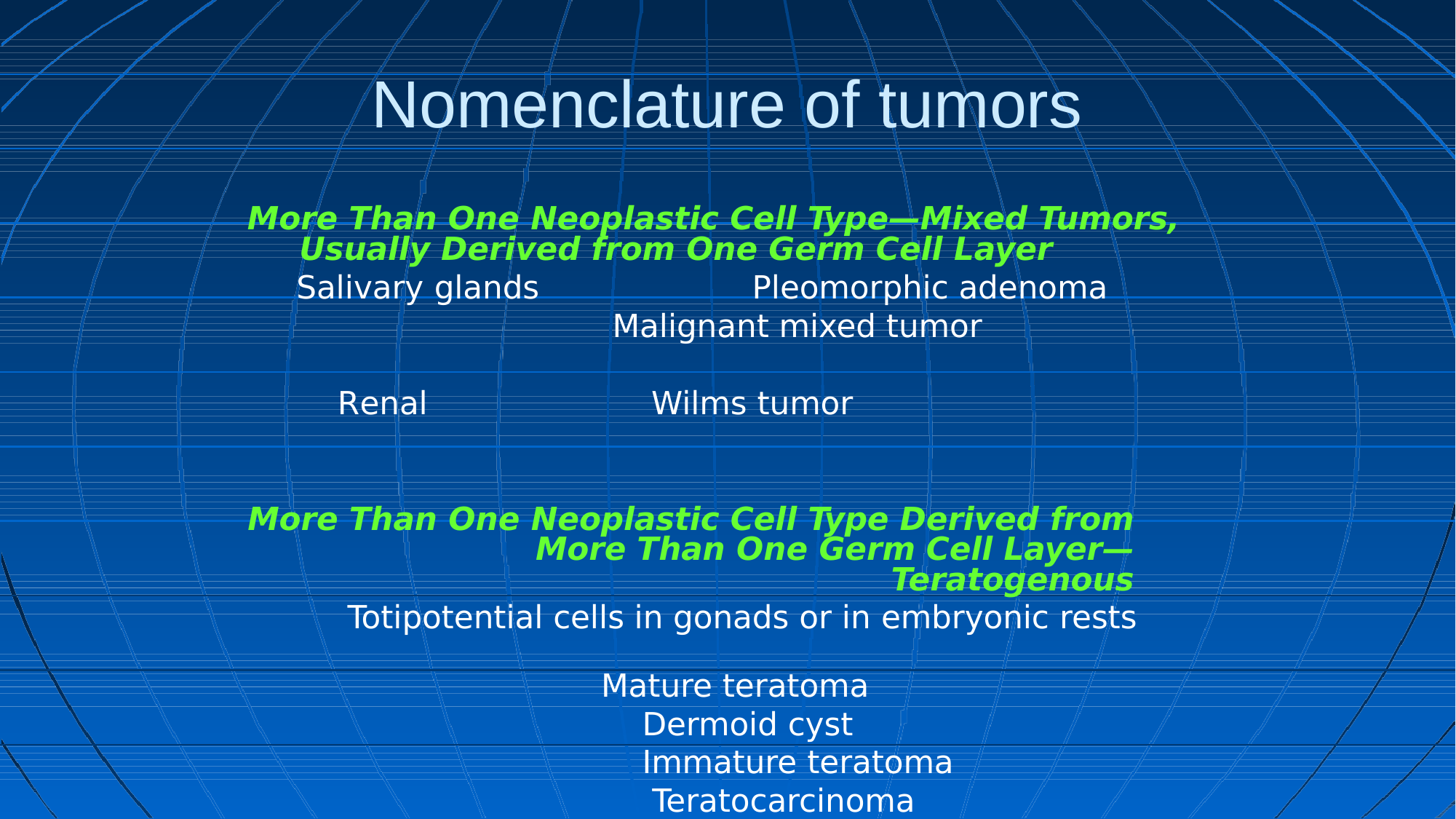

# Nomenclature of tumors
More Than One Neoplastic Cell Type—Mixed Tumors,  Usually Derived from One Germ Cell Layer
Salivary glands	Pleomorphic adenoma
Malignant mixed tumor
Renal
Wilms tumor
More Than One Neoplastic Cell Type Derived from  More Than One Germ Cell Layer—Teratogenous
Totipotential cells in gonads or in embryonic rests
Mature teratoma  Dermoid cyst  Immature teratoma  Teratocarcinoma